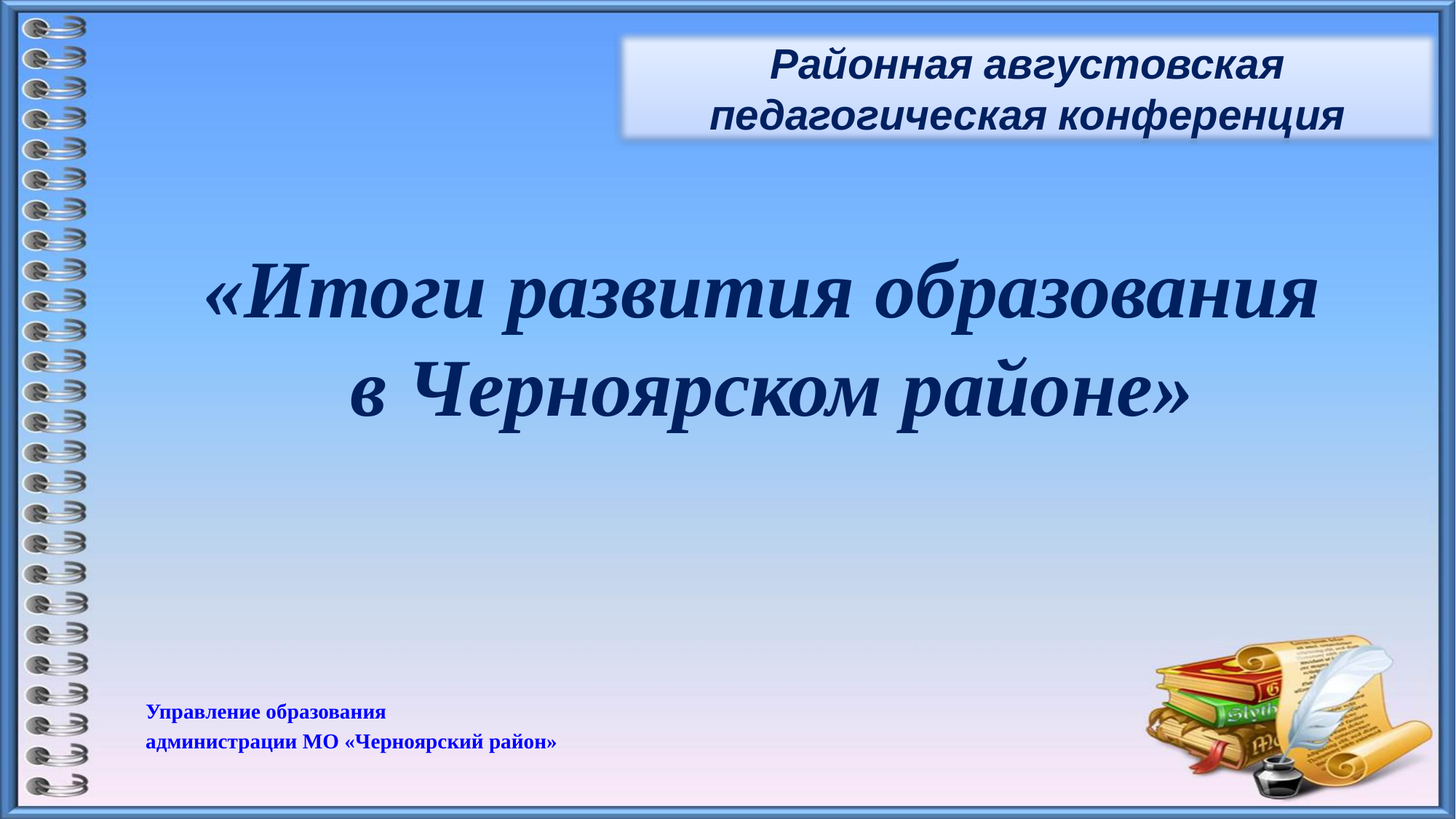

Районная августовская педагогическая конференция
# «Итоги развития образования в Черноярском районе»
Управление образования
администрации МО «Черноярский район»